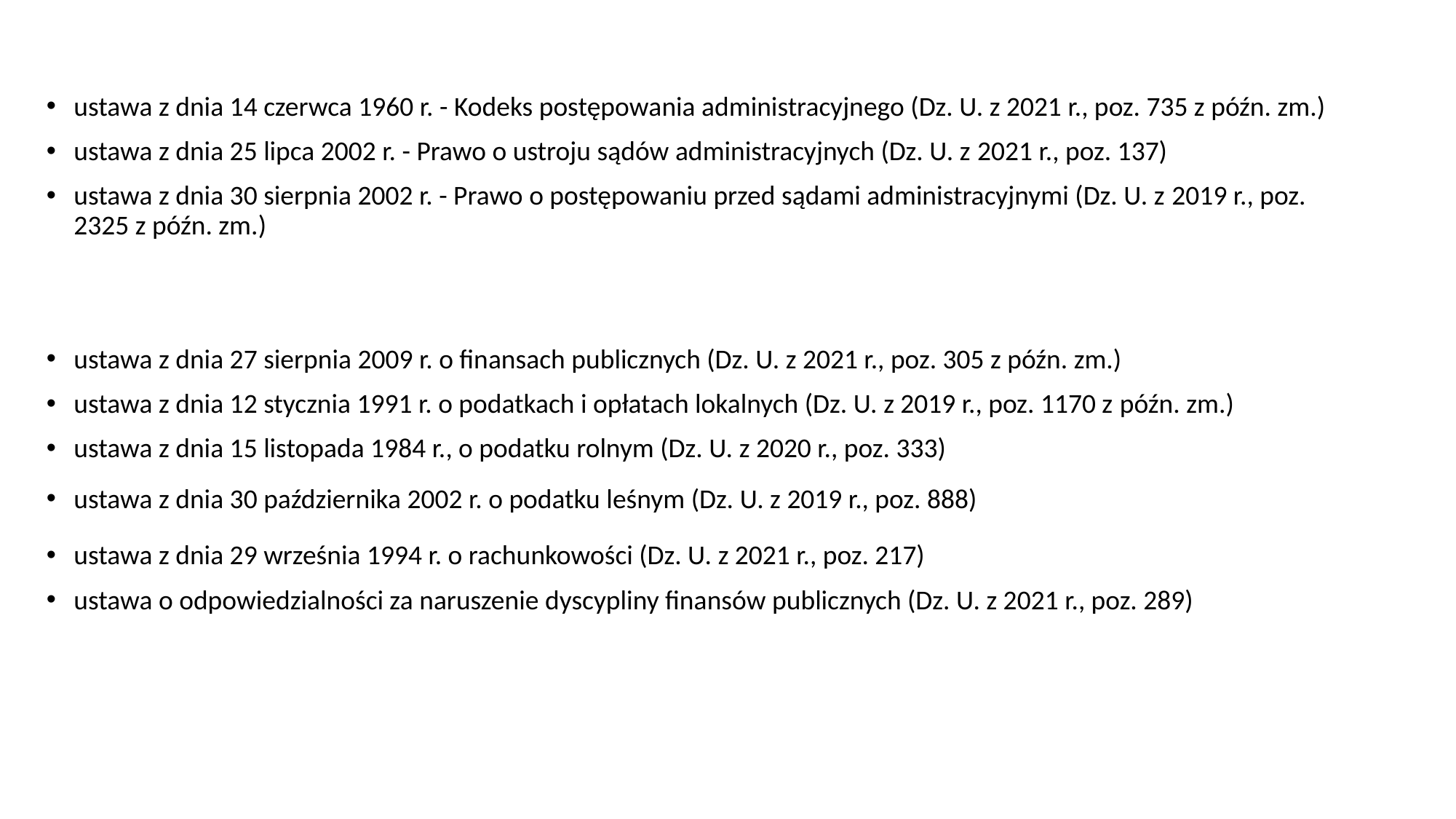

ustawa z dnia 14 czerwca 1960 r. - Kodeks postępowania administracyjnego (Dz. U. z 2021 r., poz. 735 z późn. zm.)
ustawa z dnia 25 lipca 2002 r. - Prawo o ustroju sądów administracyjnych (Dz. U. z 2021 r., poz. 137)
ustawa z dnia 30 sierpnia 2002 r. - Prawo o postępowaniu przed sądami administracyjnymi (Dz. U. z 2019 r., poz. 2325 z późn. zm.)

ustawa z dnia 27 sierpnia 2009 r. o finansach publicznych (Dz. U. z 2021 r., poz. 305 z późn. zm.)
ustawa z dnia 12 stycznia 1991 r. o podatkach i opłatach lokalnych (Dz. U. z 2019 r., poz. 1170 z późn. zm.)
ustawa z dnia 15 listopada 1984 r., o podatku rolnym (Dz. U. z 2020 r., poz. 333)
ustawa z dnia 30 października 2002 r. o podatku leśnym (Dz. U. z 2019 r., poz. 888)
ustawa z dnia 29 września 1994 r. o rachunkowości (Dz. U. z 2021 r., poz. 217)
ustawa o odpowiedzialności za naruszenie dyscypliny finansów publicznych (Dz. U. z 2021 r., poz. 289)